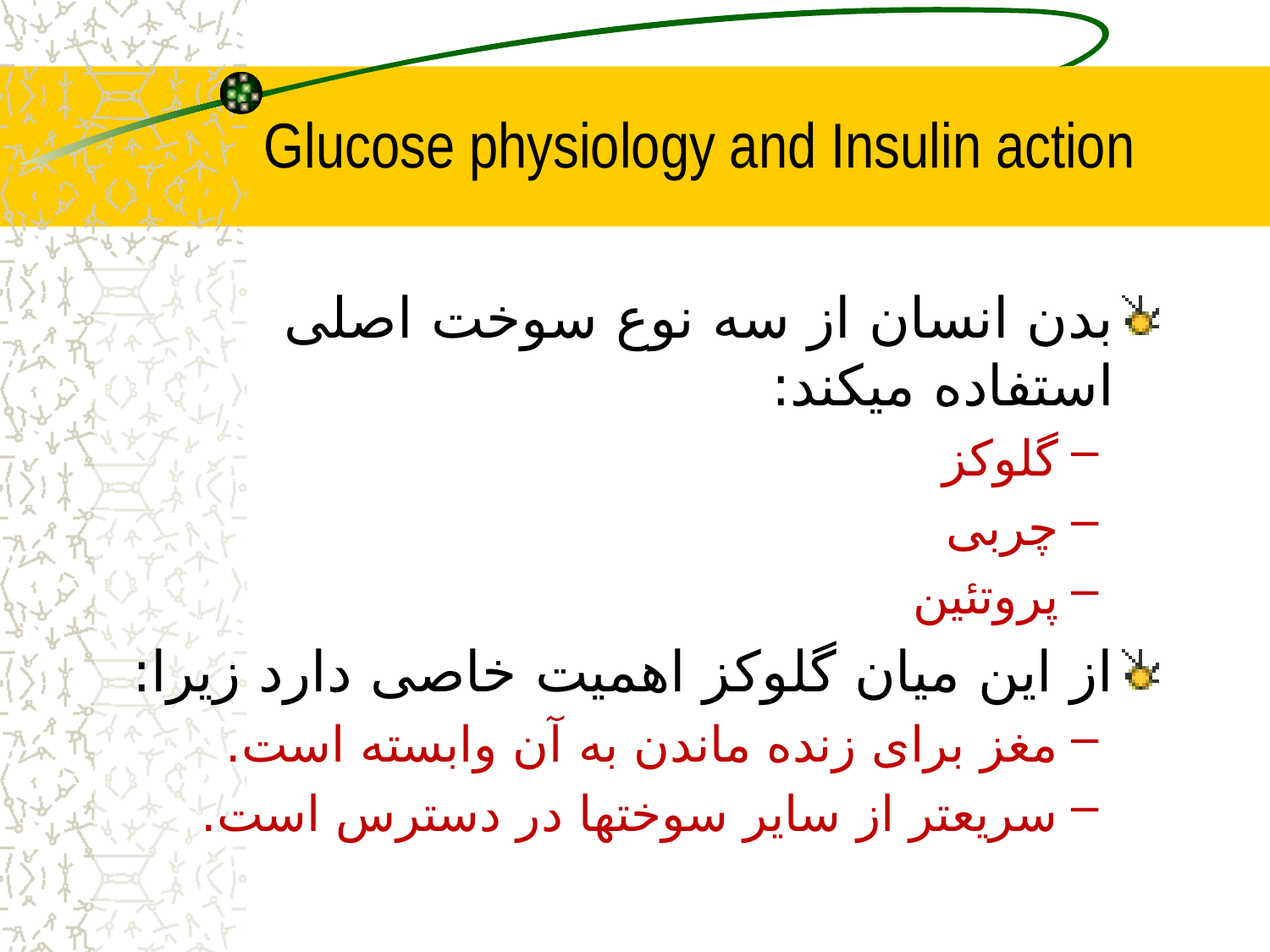

# Glucose physiology and Insulin action
بدن انسان از سه نوع سوخت اصلی استفاده میکند:
گلوکز
چربی
پروتئین
از این میان گلوکز اهمیت خاصی دارد زیرا:
مغز برای زنده ماندن به آن وابسته است.
سریعتر از سایر سوختها در دسترس است.